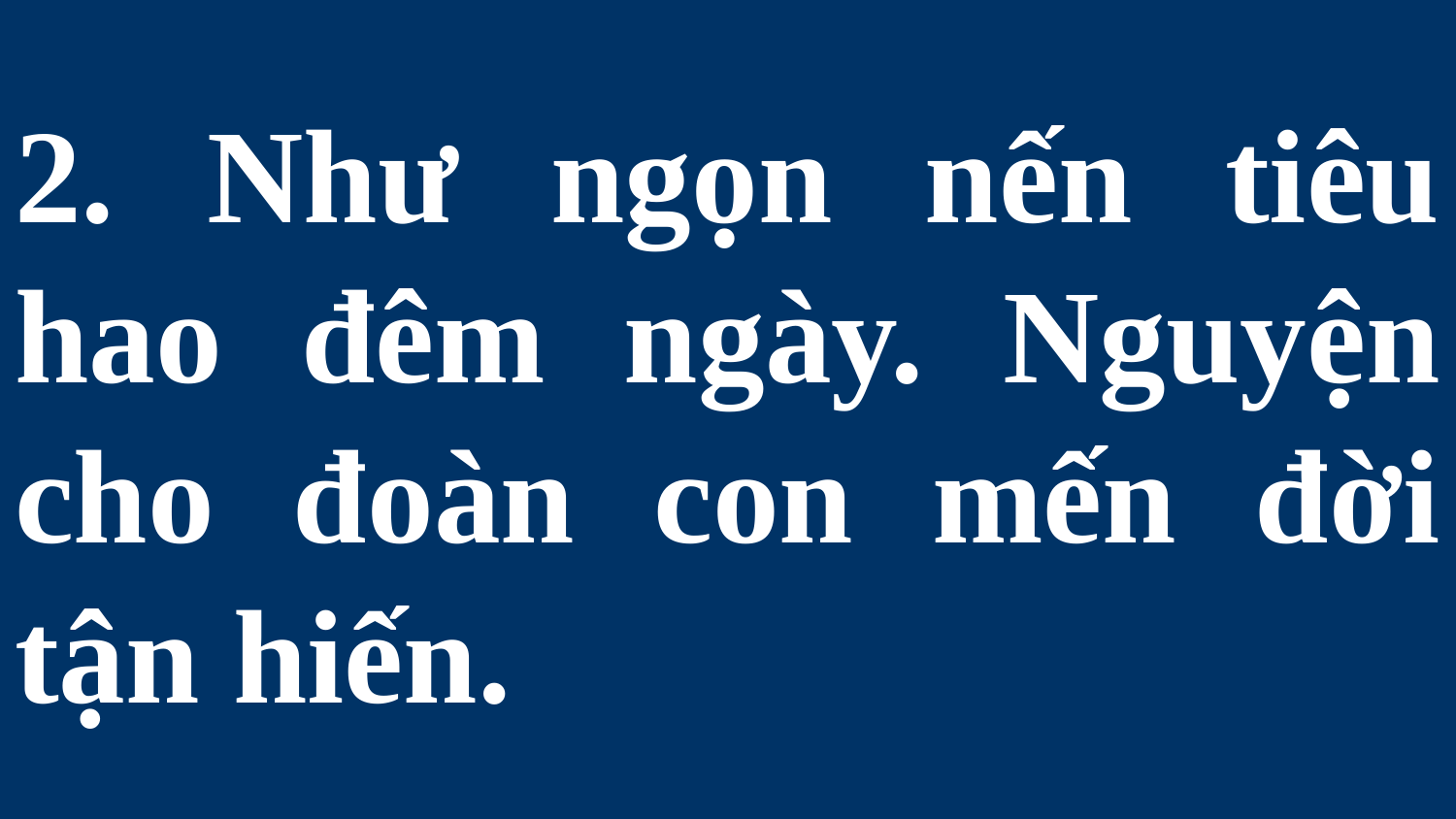

# 2. Như ngọn nến tiêu hao đêm ngày. Nguyện cho đoàn con mến đời tận hiến.